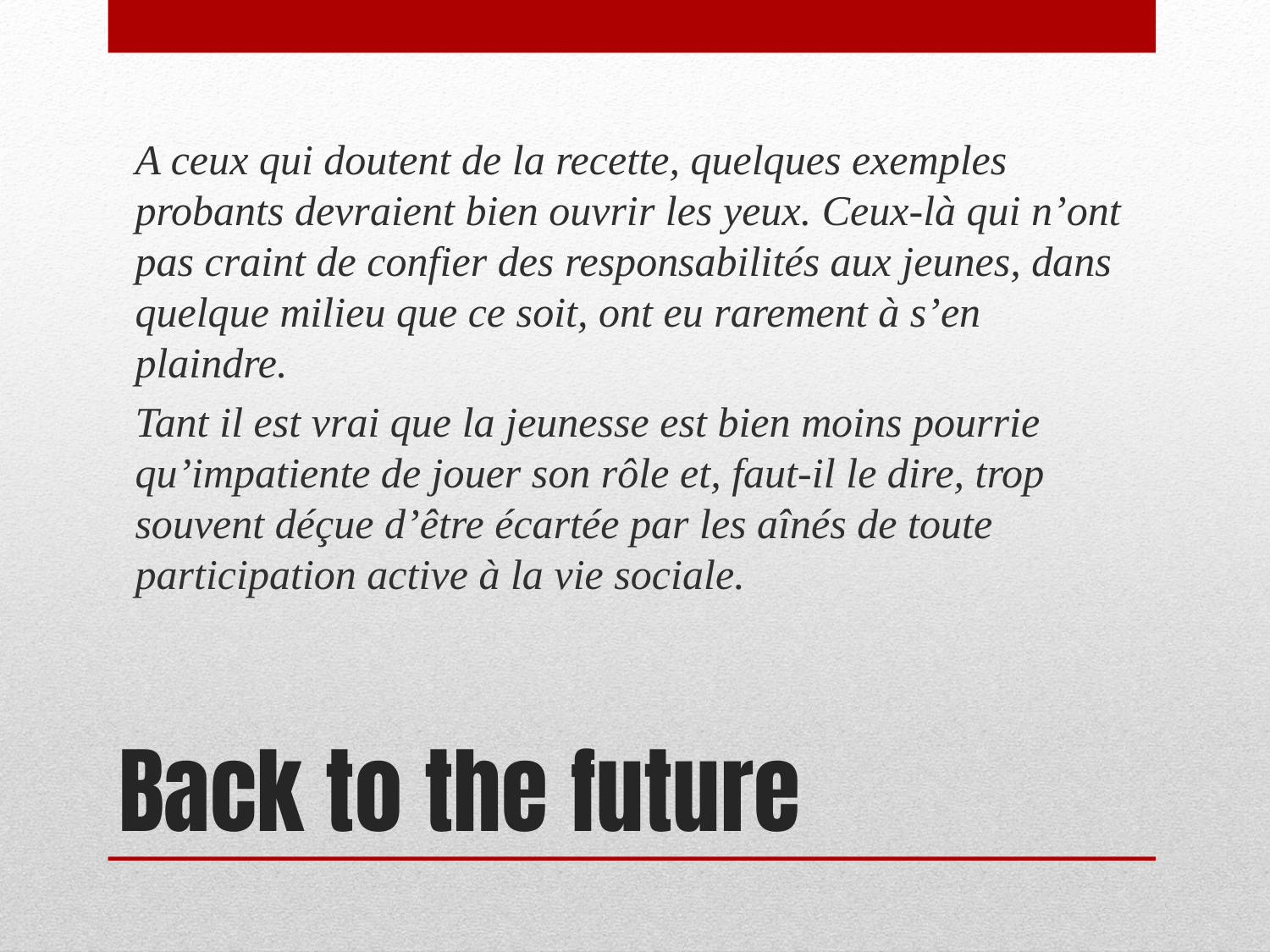

A ceux qui doutent de la recette, quelques exemples probants devraient bien ouvrir les yeux. Ceux-là qui n’ont pas craint de confier des responsabilités aux jeunes, dans quelque milieu que ce soit, ont eu rarement à s’en plaindre.
Tant il est vrai que la jeunesse est bien moins pourrie qu’impatiente de jouer son rôle et, faut-il le dire, trop souvent déçue d’être écartée par les aînés de toute participation active à la vie sociale.
# Back to the future